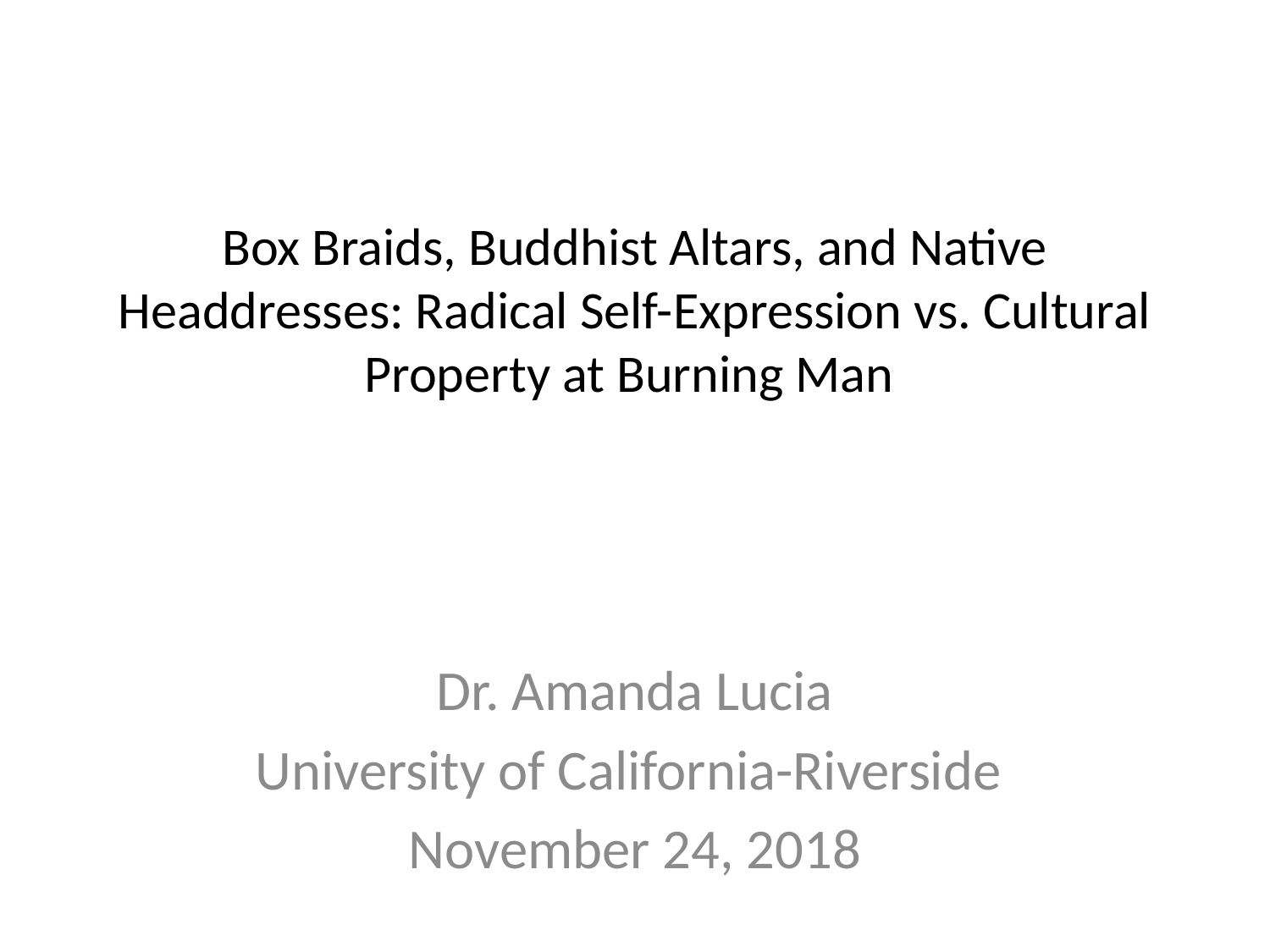

# Box Braids, Buddhist Altars, and Native Headdresses: Radical Self-Expression vs. Cultural Property at Burning Man
Dr. Amanda Lucia
University of California-Riverside
November 24, 2018